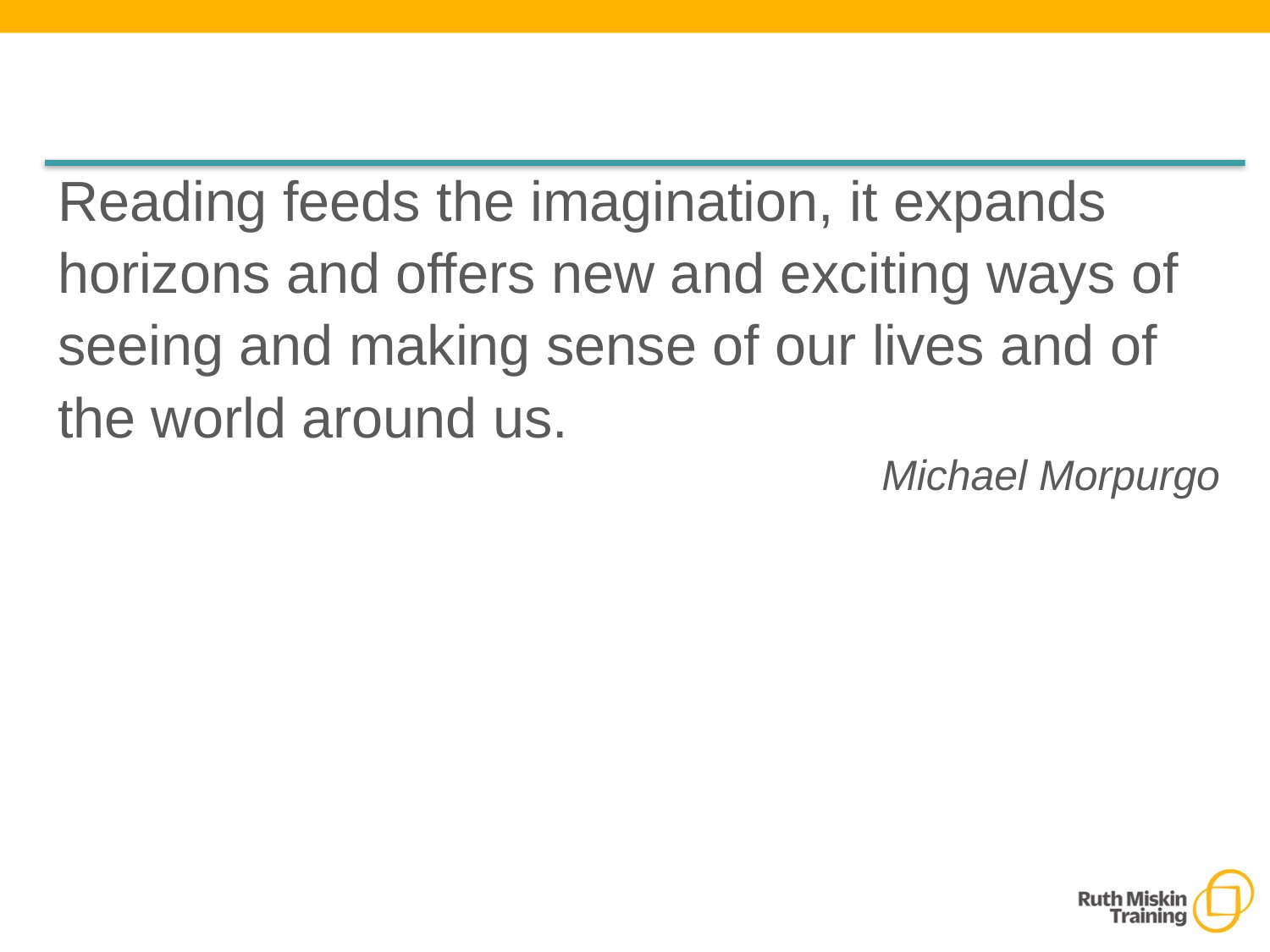

#
Reading feeds the imagination, it expands
horizons and offers new and exciting ways of
seeing and making sense of our lives and of
the world around us.
Michael Morpurgo